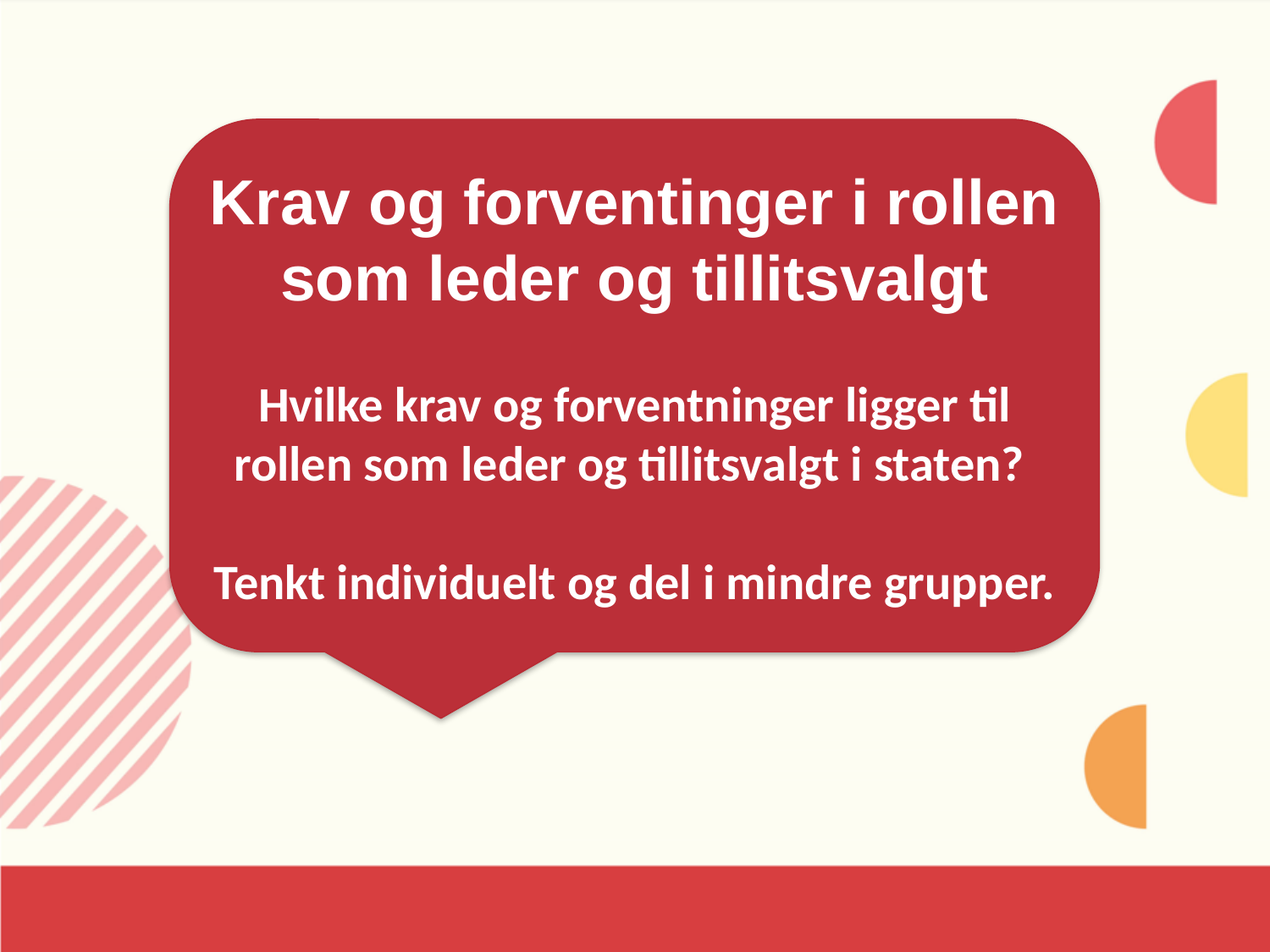

Krav og forventinger i rollen som leder og tillitsvalgt

Hvilke krav og forventninger ligger til rollen som leder og tillitsvalgt i staten?

Tenkt individuelt og del i mindre grupper.